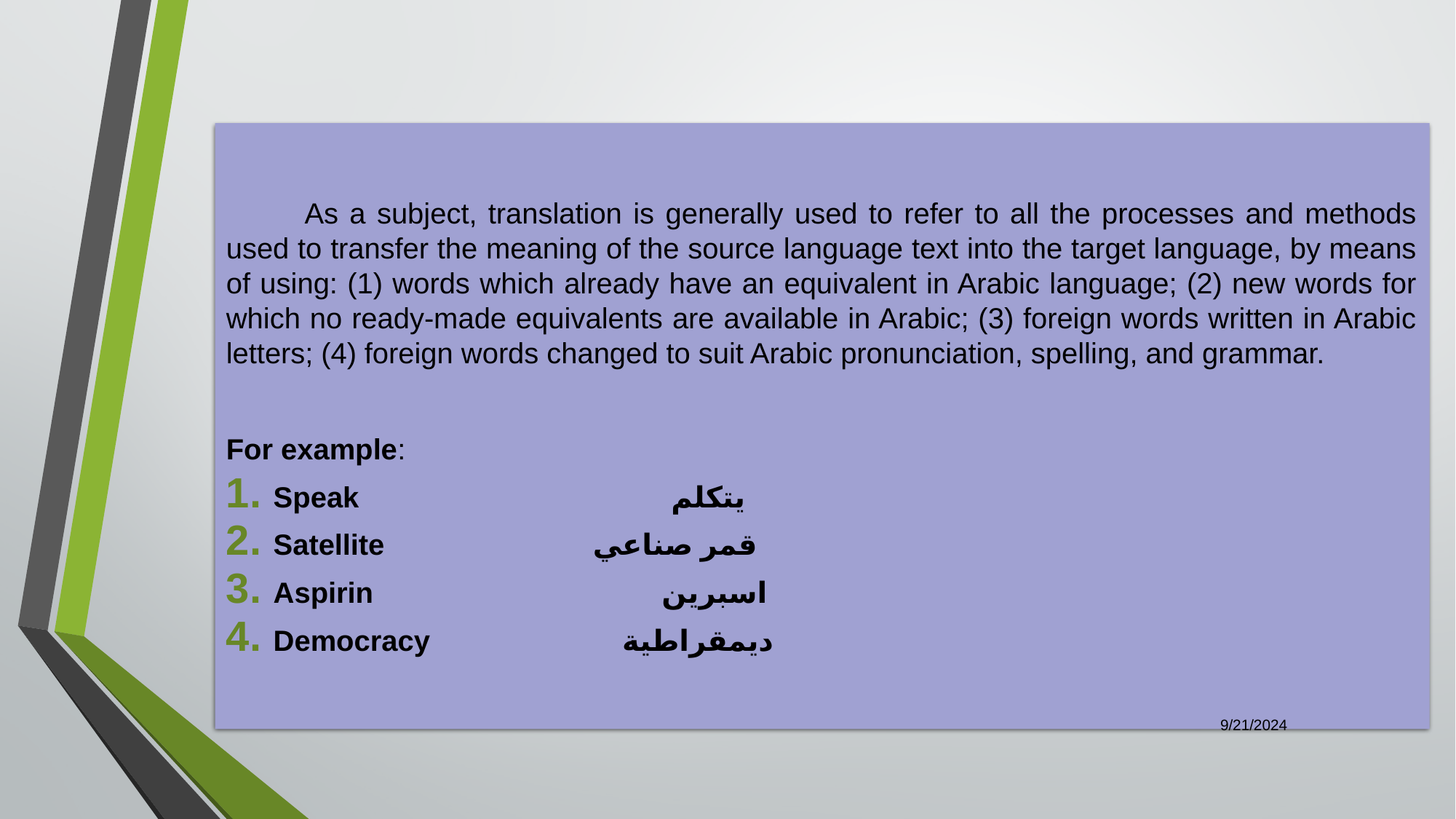

As a subject, translation is generally used to refer to all the processes and methods used to transfer the meaning of the source language text into the target language, by means of using: (1) words which already have an equivalent in Arabic language; (2) new words for which no ready-made equivalents are available in Arabic; (3) foreign words written in Arabic letters; (4) foreign words changed to suit Arabic pronunciation, spelling, and grammar.

For example:
Speak                                       يتكلم
Satellite                          قمر صناعي
Aspirin                                    اسبرين
Democracy                        ديمقراطية

4
9/21/2024